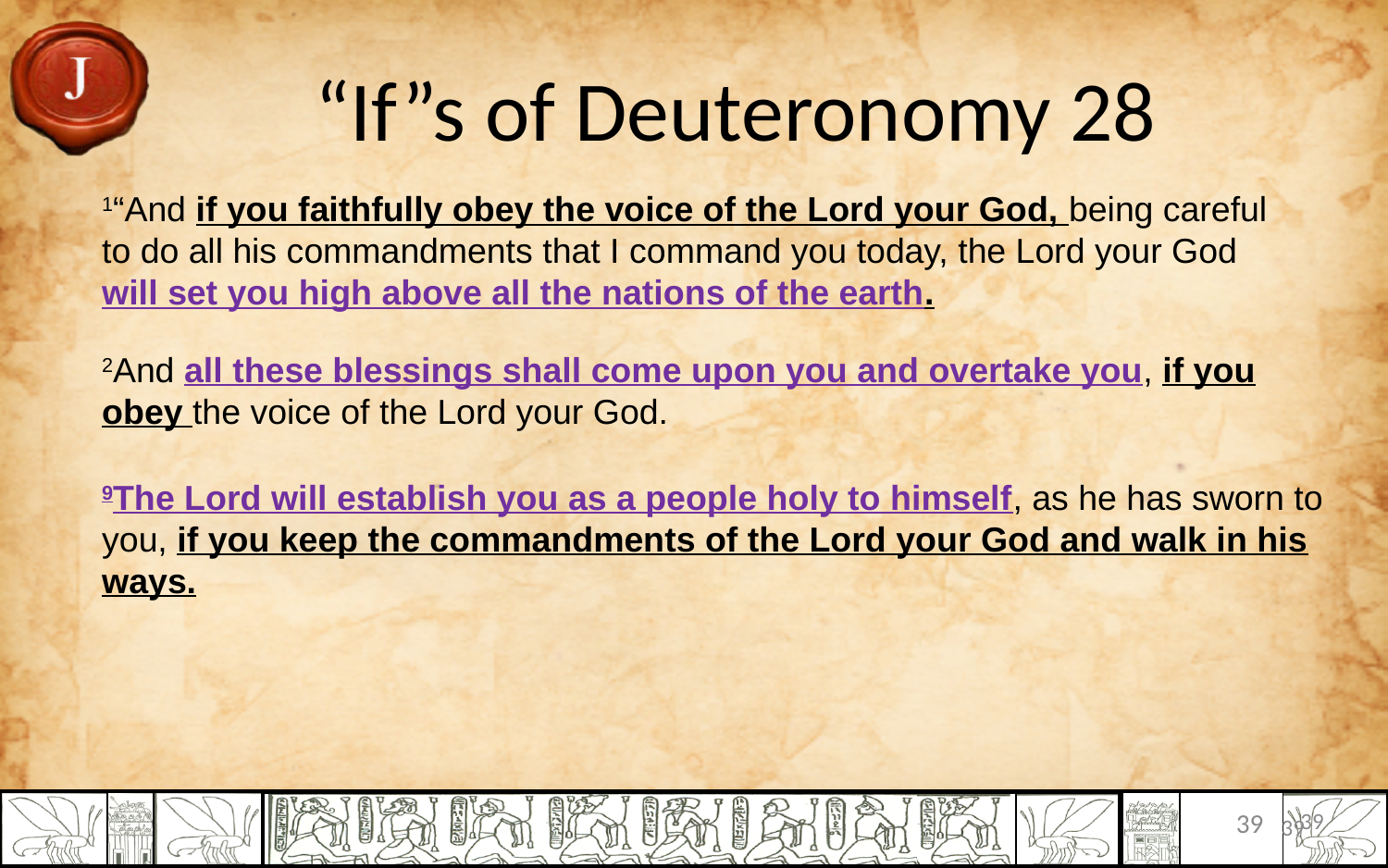

# “If”s of Deuteronomy 28
1“And if you faithfully obey the voice of the Lord your God, being careful to do all his commandments that I command you today, the Lord your God will set you high above all the nations of the earth.
2And all these blessings shall come upon you and overtake you, if you obey the voice of the Lord your God.
9The Lord will establish you as a people holy to himself, as he has sworn to you, if you keep the commandments of the Lord your God and walk in his ways.
39